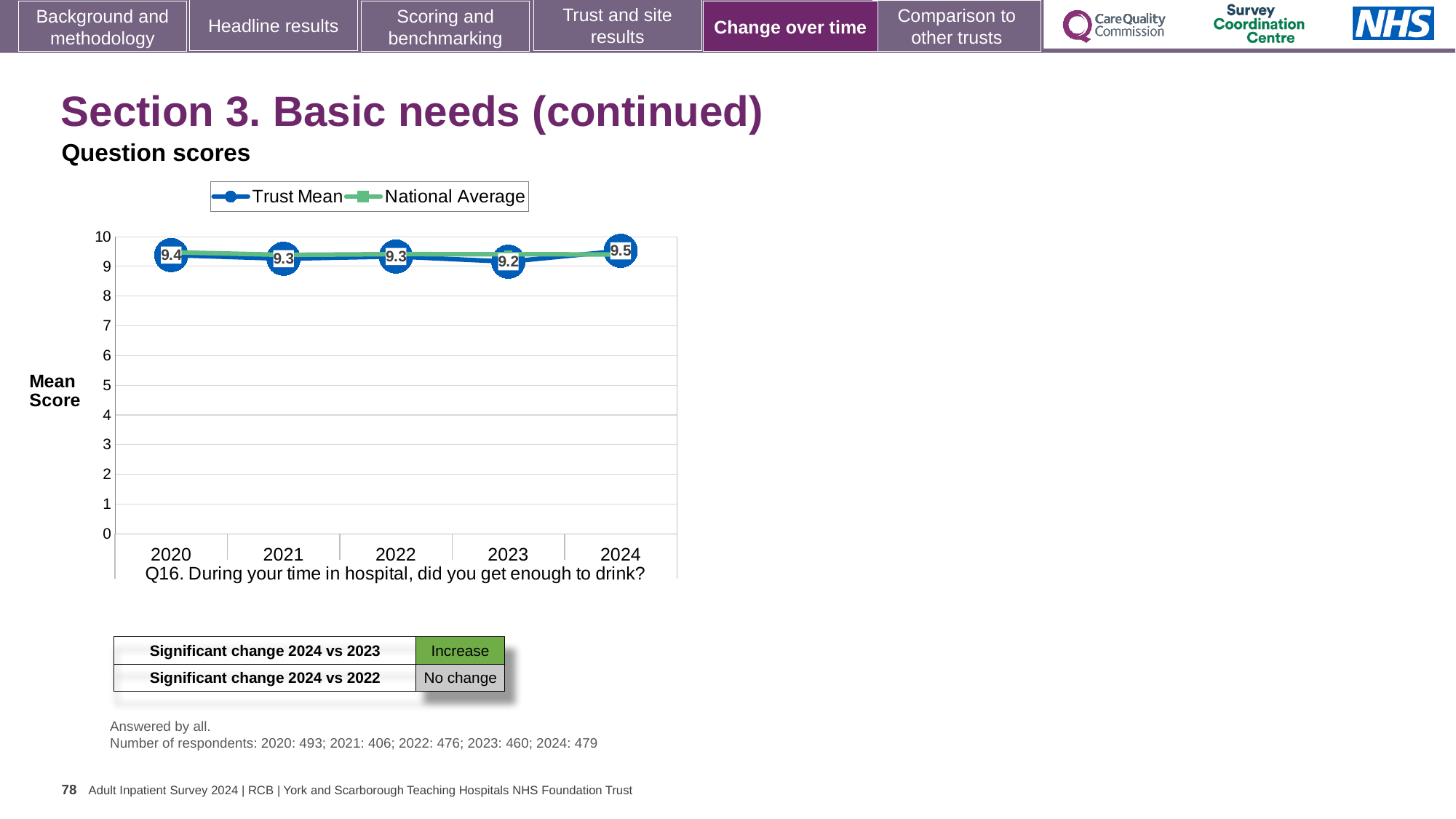

# Section 3. Basic needs (continued)
Question scores

### Chart

| Category | Trust Mean | National Average |
|---|---|---|
| 2020 | 9.381367856935363 | 9.476708016784139 |
| 2021 | 9.259131081141945 | 9.389186700490768 |
| 2022 | 9.333364815370047 | 9.413705771705214 |
| 2023 | 9.158170375609014 | 9.40913505359586 |
| 2024 | 9.526376091980184 | 9.403342818474426 |
| Significant change 2024 vs 2023 | Increase |
| --- | --- |
| Significant change 2024 vs 2022 | No change |
Answered by all.
Number of respondents: 2020: 493; 2021: 406; 2022: 476; 2023: 460; 2024: 479

78